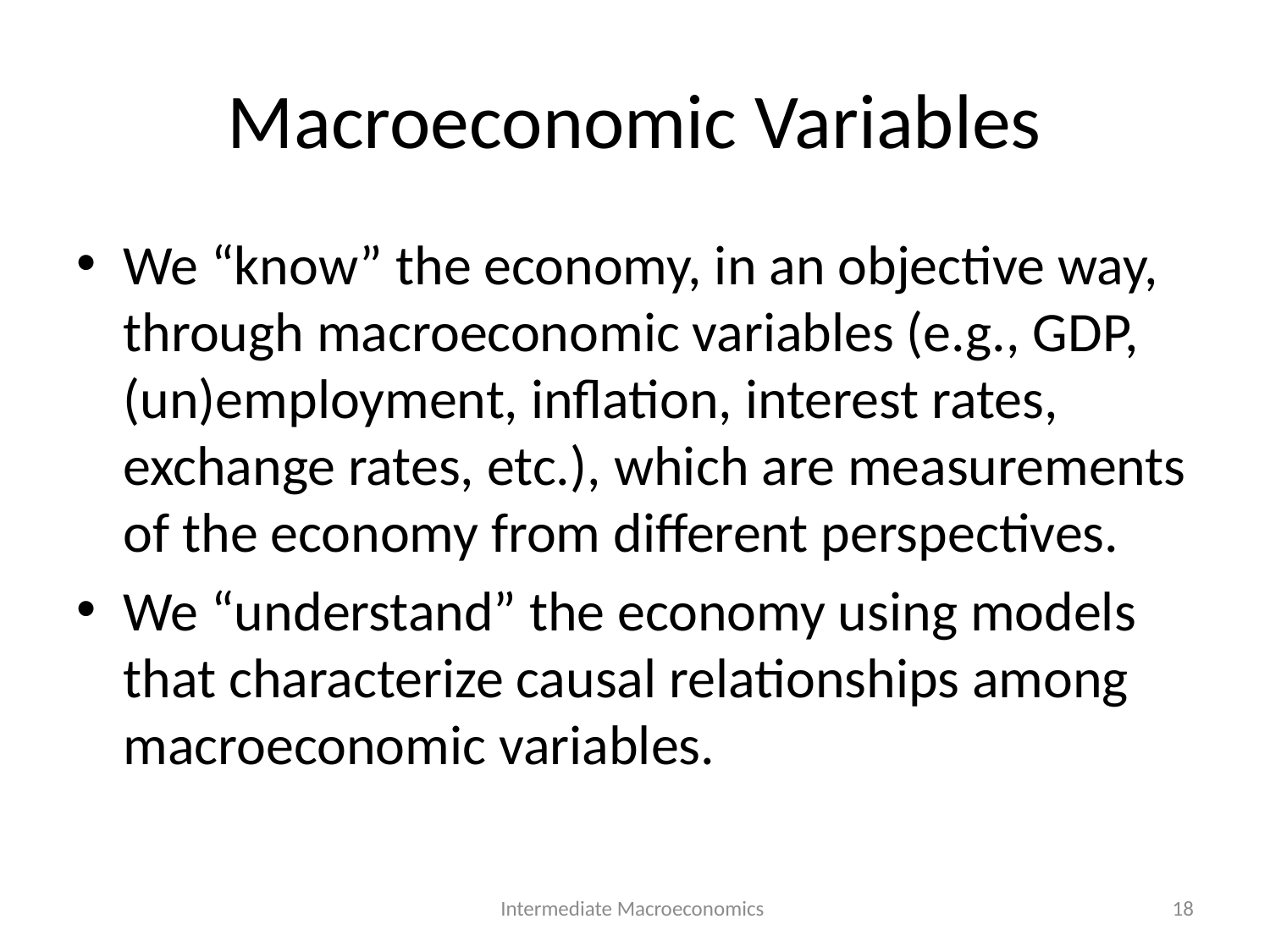

# Macroeconomic Variables
We “know” the economy, in an objective way, through macroeconomic variables (e.g., GDP, (un)employment, inflation, interest rates, exchange rates, etc.), which are measurements of the economy from different perspectives.
We “understand” the economy using models that characterize causal relationships among macroeconomic variables.
Intermediate Macroeconomics
18